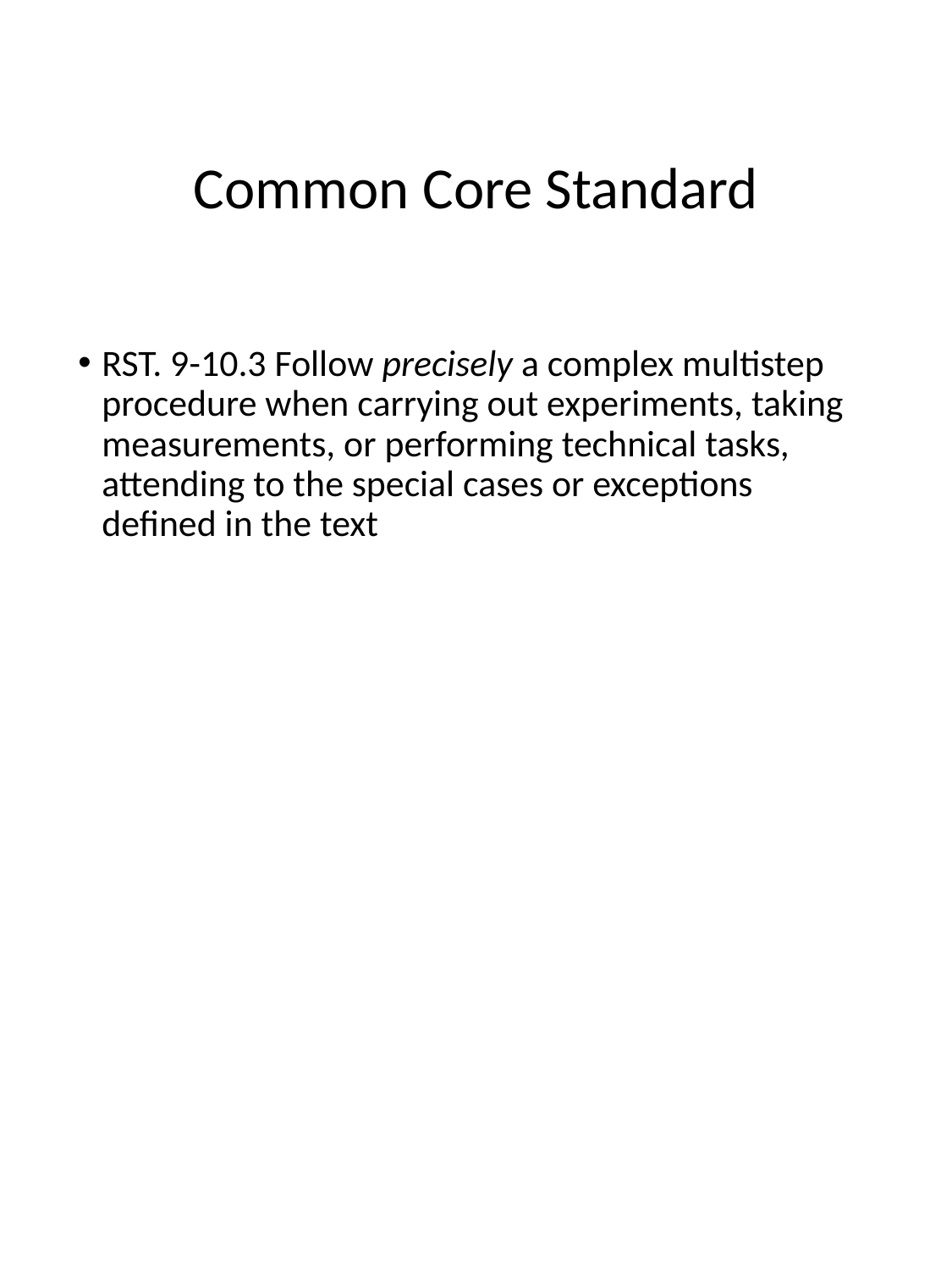

# Common Core Standard
RST. 9-10.3 Follow precisely a complex multistep procedure when carrying out experiments, taking measurements, or performing technical tasks, attending to the special cases or exceptions defined in the text